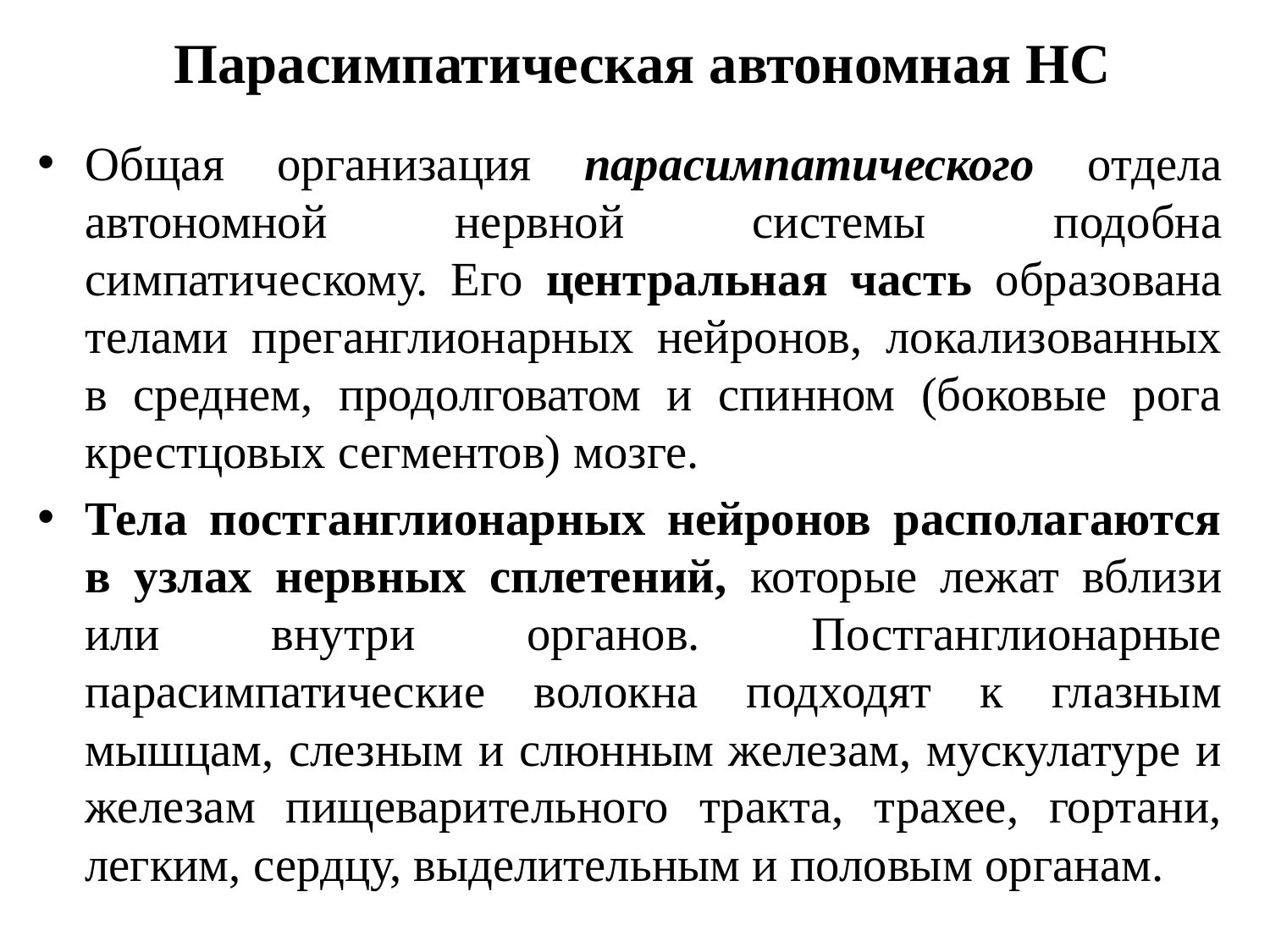

# Парасимпатическая автономная НС
Общая организация парасимпатического отдела автономной нервной системы подобна симпатическому. Его центральная часть образована телами преганглионарных нейронов, локализованных в среднем, продолговатом и спинном (боковые рога крестцовых сегментов) мозге.
Тела постганглионарных нейронов располагаются в узлах нервных сплетений, которые лежат вблизи или внутри органов. Постганглионарные парасимпатические волокна подходят к глазным мышцам, слезным и слюнным железам, мускулатуре и железам пищеварительного тракта, трахее, гортани, легким, сердцу, выделительным и половым органам.